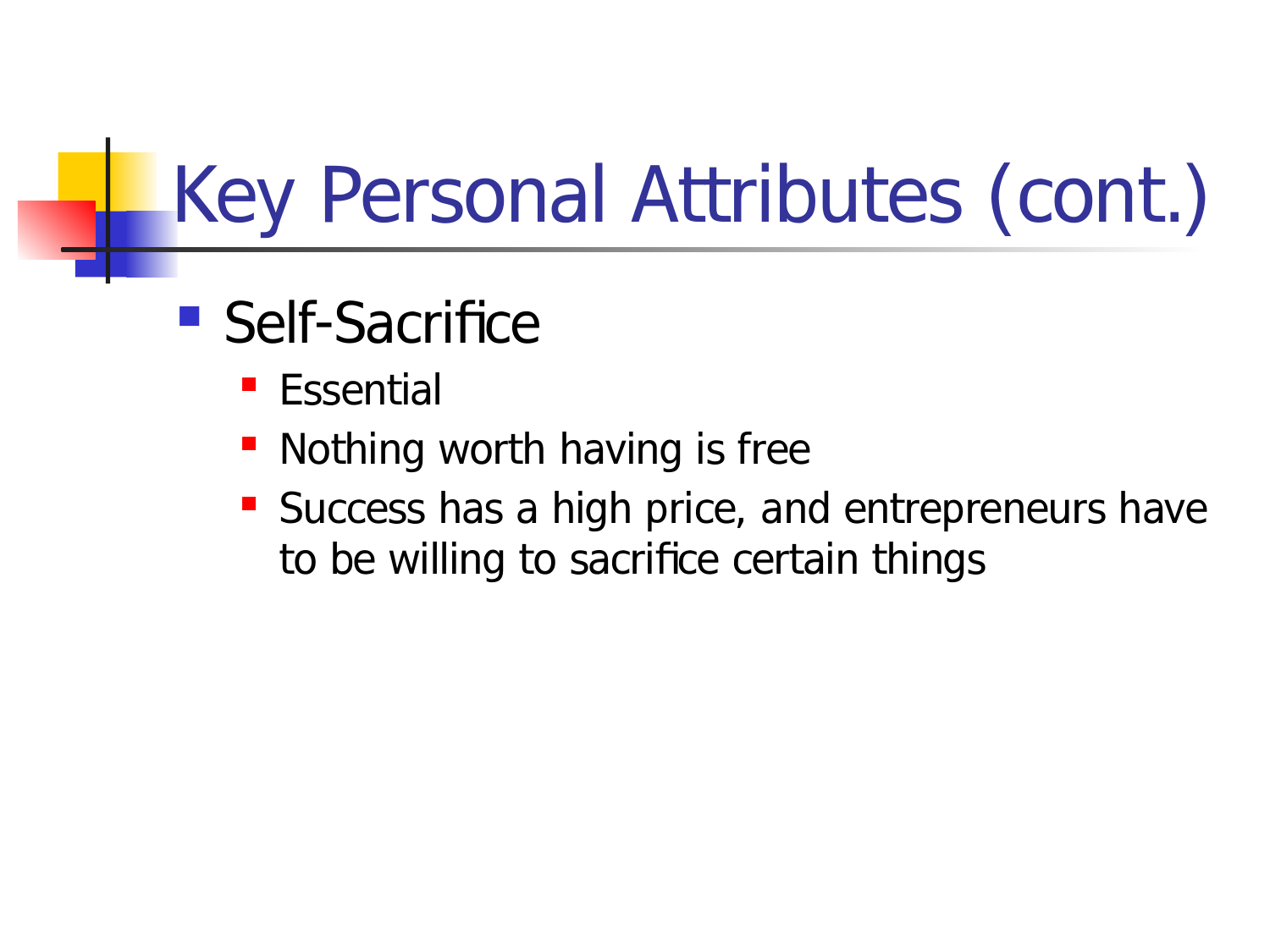

# Key Personal Attributes (cont.)
Self-Sacrifice
Essential
Nothing worth having is free
Success has a high price, and entrepreneurs have to be willing to sacrifice certain things